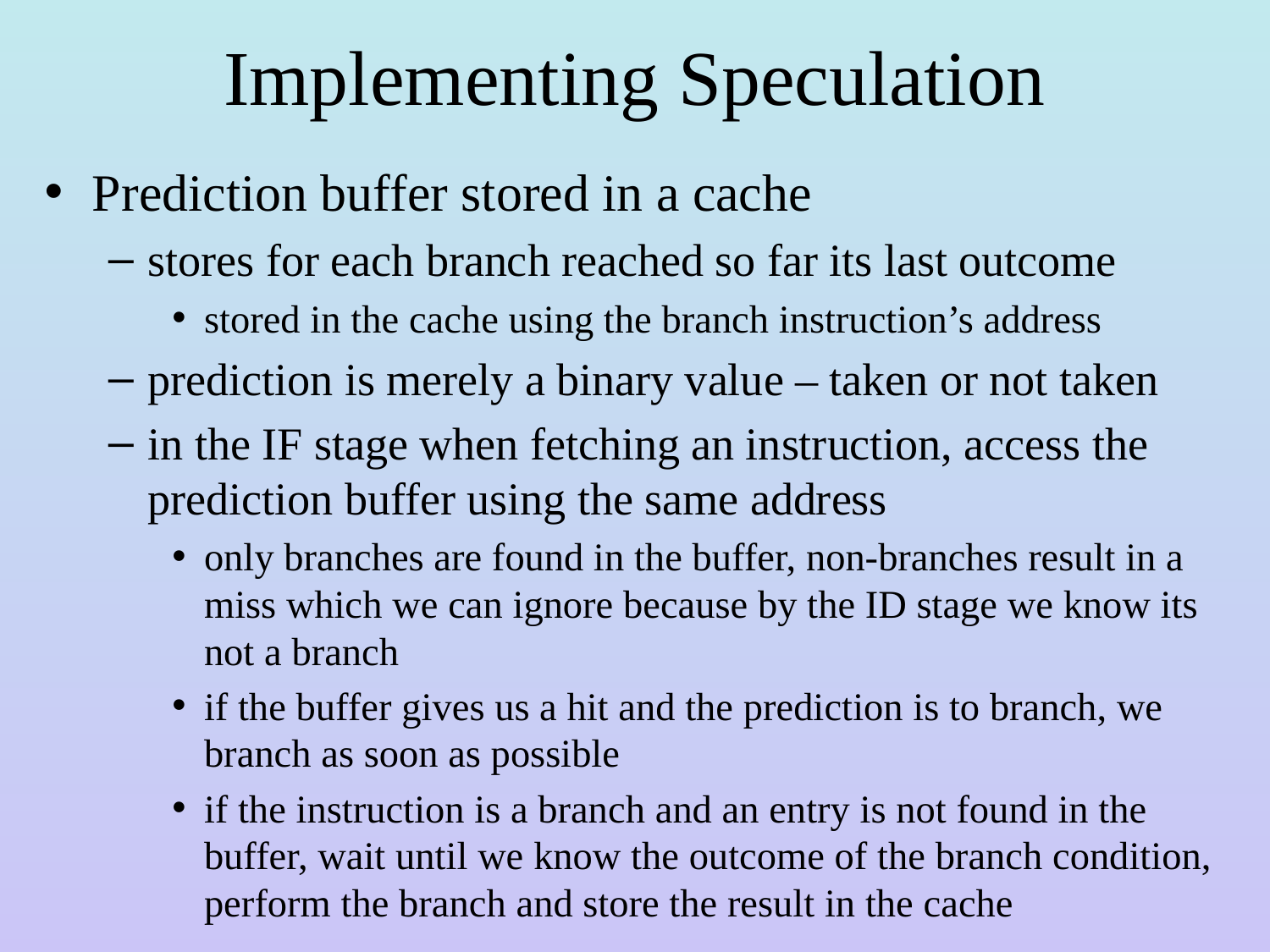

# Implementing Speculation
Prediction buffer stored in a cache
stores for each branch reached so far its last outcome
stored in the cache using the branch instruction’s address
prediction is merely a binary value – taken or not taken
in the IF stage when fetching an instruction, access the prediction buffer using the same address
only branches are found in the buffer, non-branches result in a miss which we can ignore because by the ID stage we know its not a branch
if the buffer gives us a hit and the prediction is to branch, we branch as soon as possible
if the instruction is a branch and an entry is not found in the buffer, wait until we know the outcome of the branch condition, perform the branch and store the result in the cache